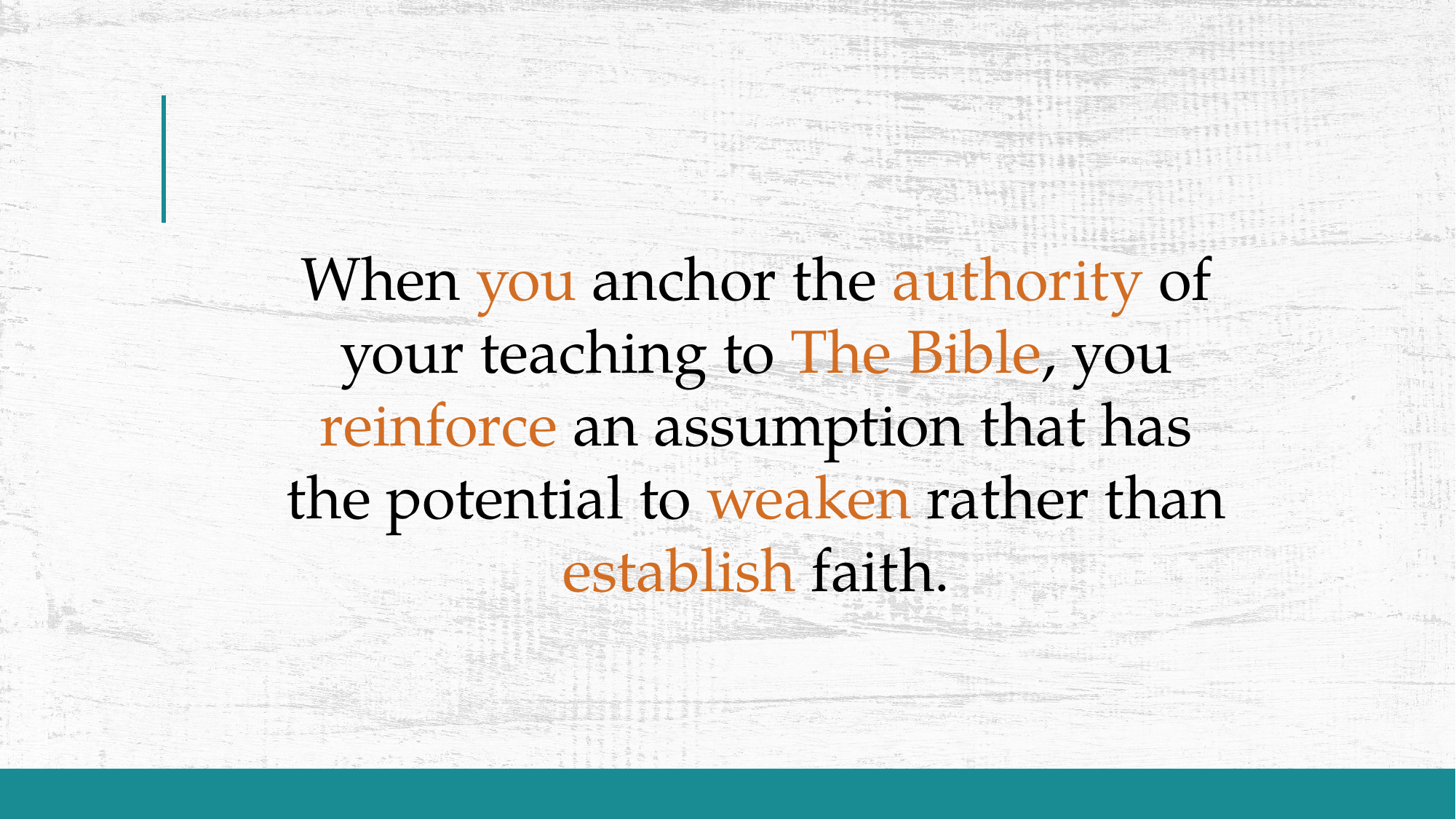

When you anchor the authority of your teaching to The Bible, you reinforce an assumption that has the potential to weaken rather than establish faith.